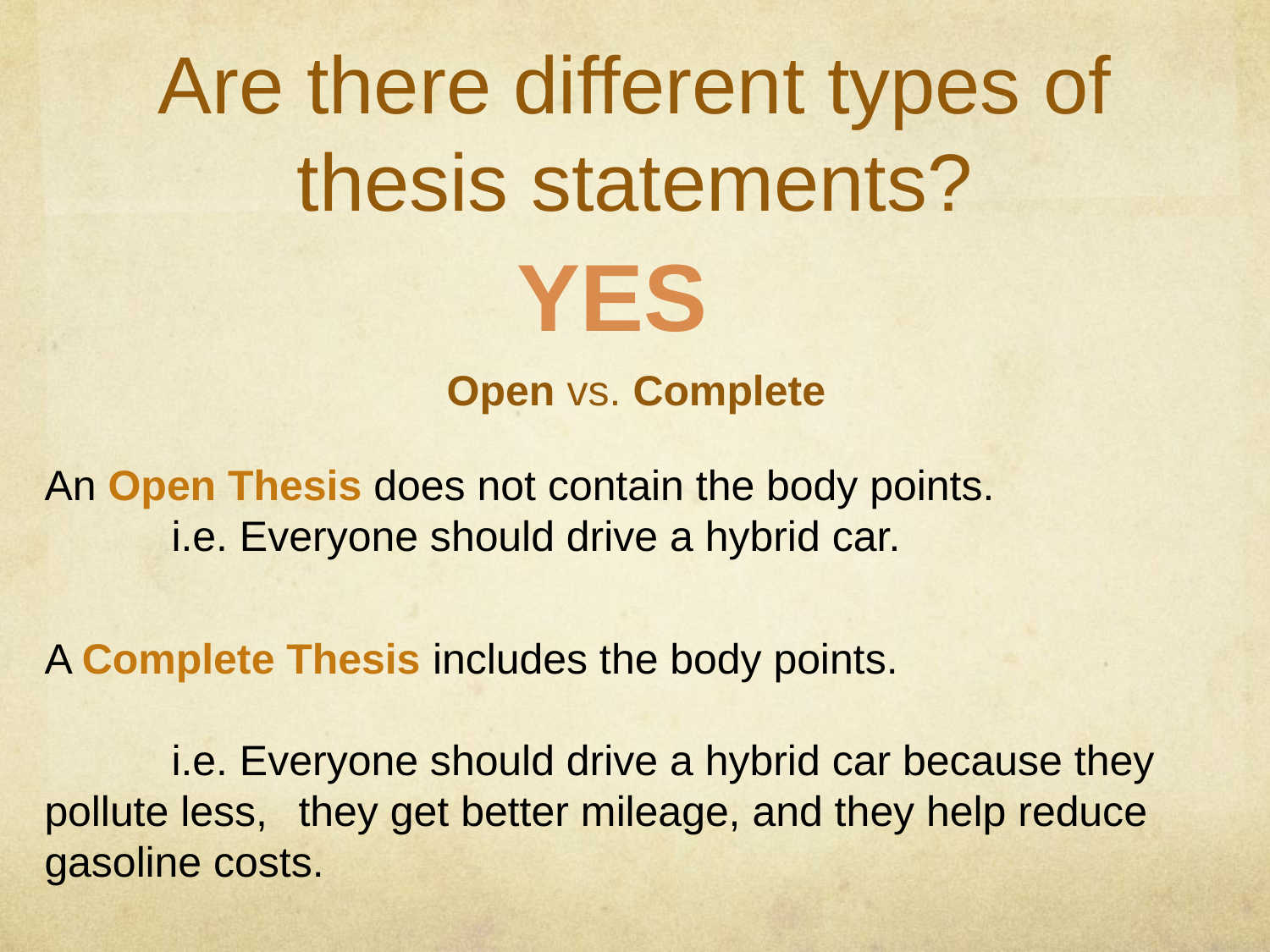

# Are there different types of thesis statements?
YES

Open vs. Complete
An Open Thesis does not contain the body points.
	i.e. Everyone should drive a hybrid car.

A Complete Thesis includes the body points.

	i.e. Everyone should drive a hybrid car because they pollute less, 	they get better mileage, and they help reduce gasoline costs.